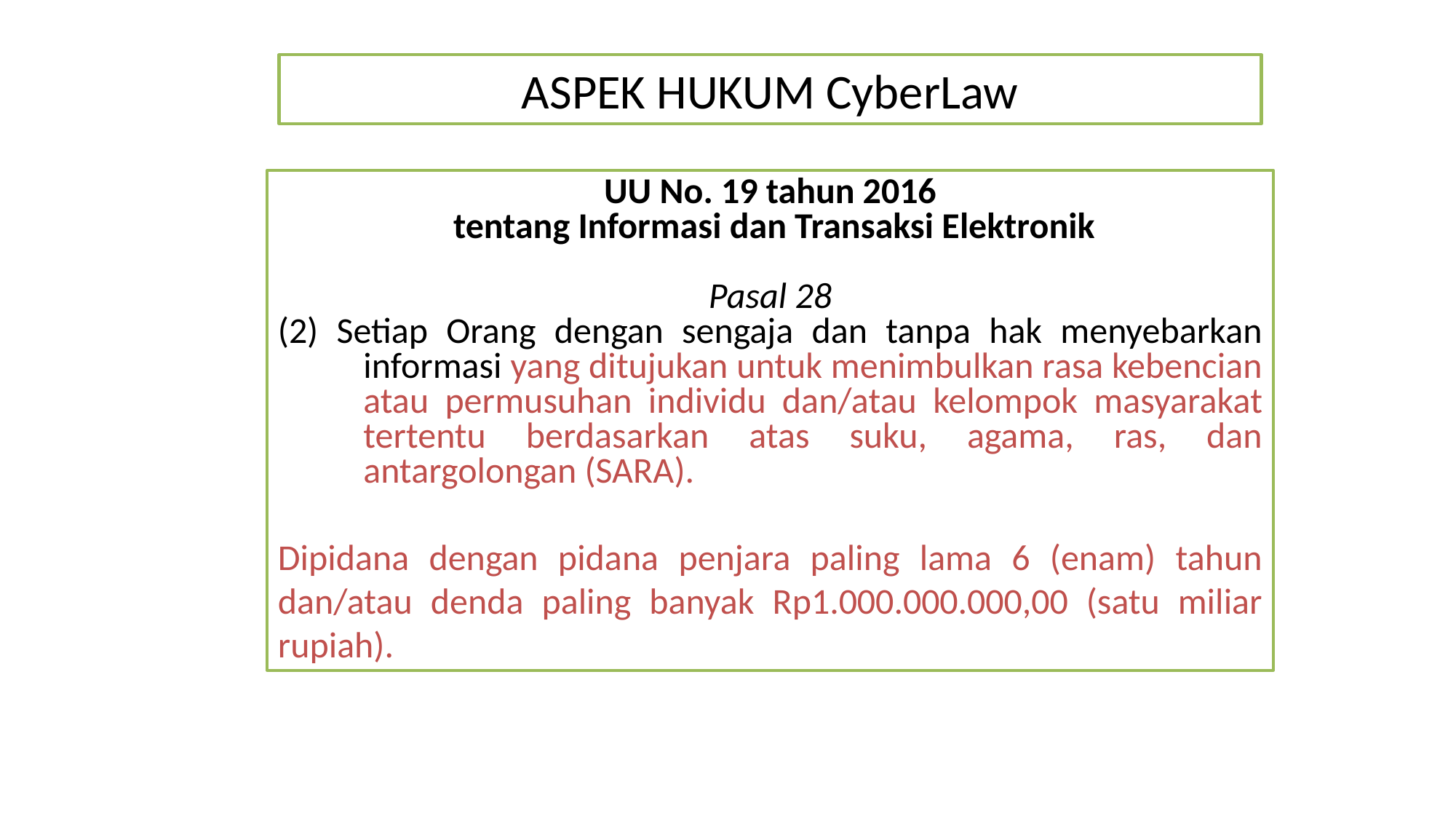

ASPEK HUKUM CyberLaw
UU No. 19 tahun 2016
 tentang Informasi dan Transaksi Elektronik

Pasal 28
(2) Setiap Orang dengan sengaja dan tanpa hak menyebarkan informasi yang ditujukan untuk menimbulkan rasa kebencian atau permusuhan individu dan/atau kelompok masyarakat tertentu berdasarkan atas suku, agama, ras, dan antargolongan (SARA).

Dipidana dengan pidana penjara paling lama 6 (enam) tahun dan/atau denda paling banyak Rp1.000.000.000,00 (satu miliar rupiah).